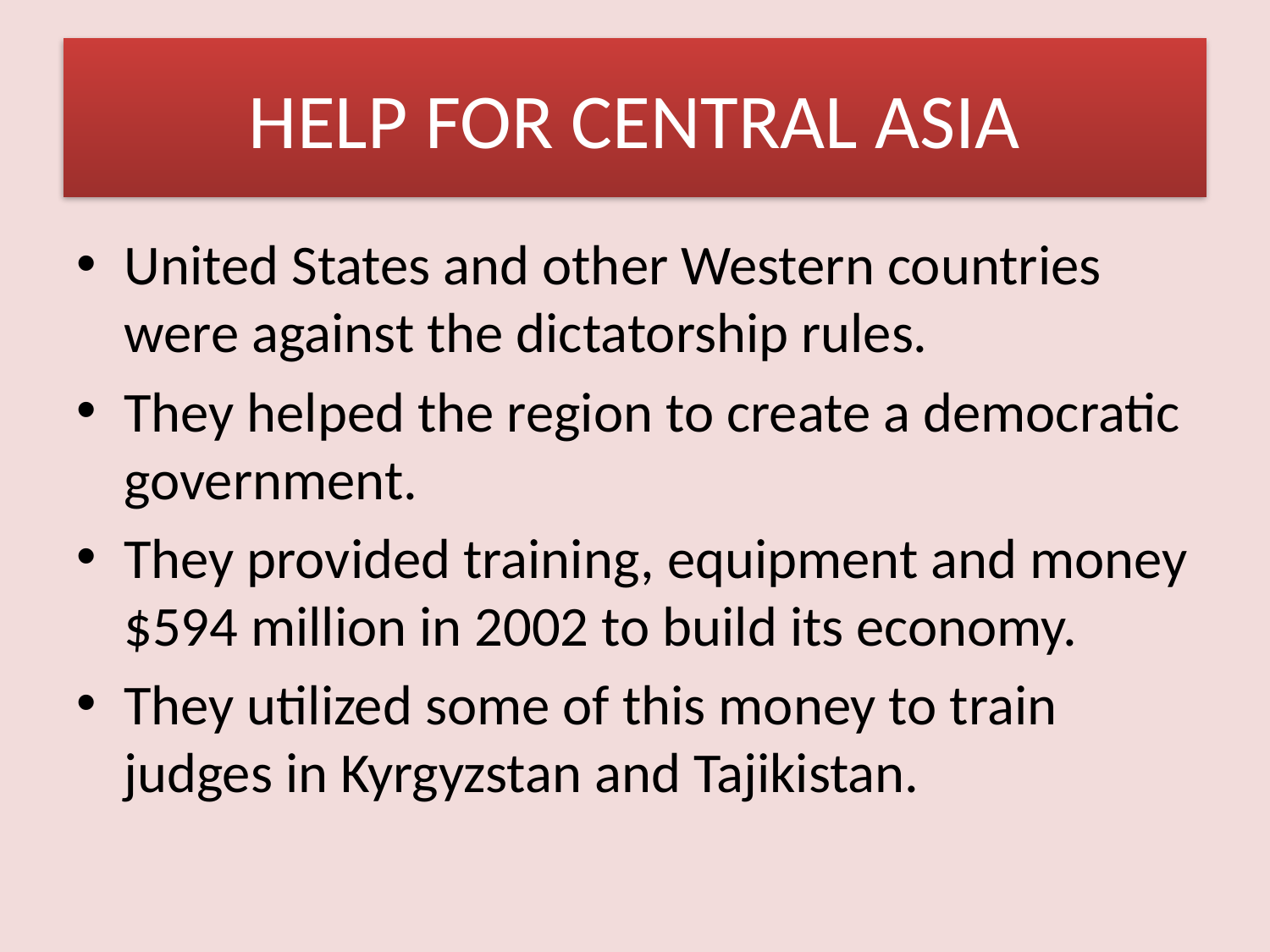

# HELP FOR CENTRAL ASIA
United States and other Western countries were against the dictatorship rules.
They helped the region to create a democratic government.
They provided training, equipment and money $594 million in 2002 to build its economy.
They utilized some of this money to train judges in Kyrgyzstan and Tajikistan.